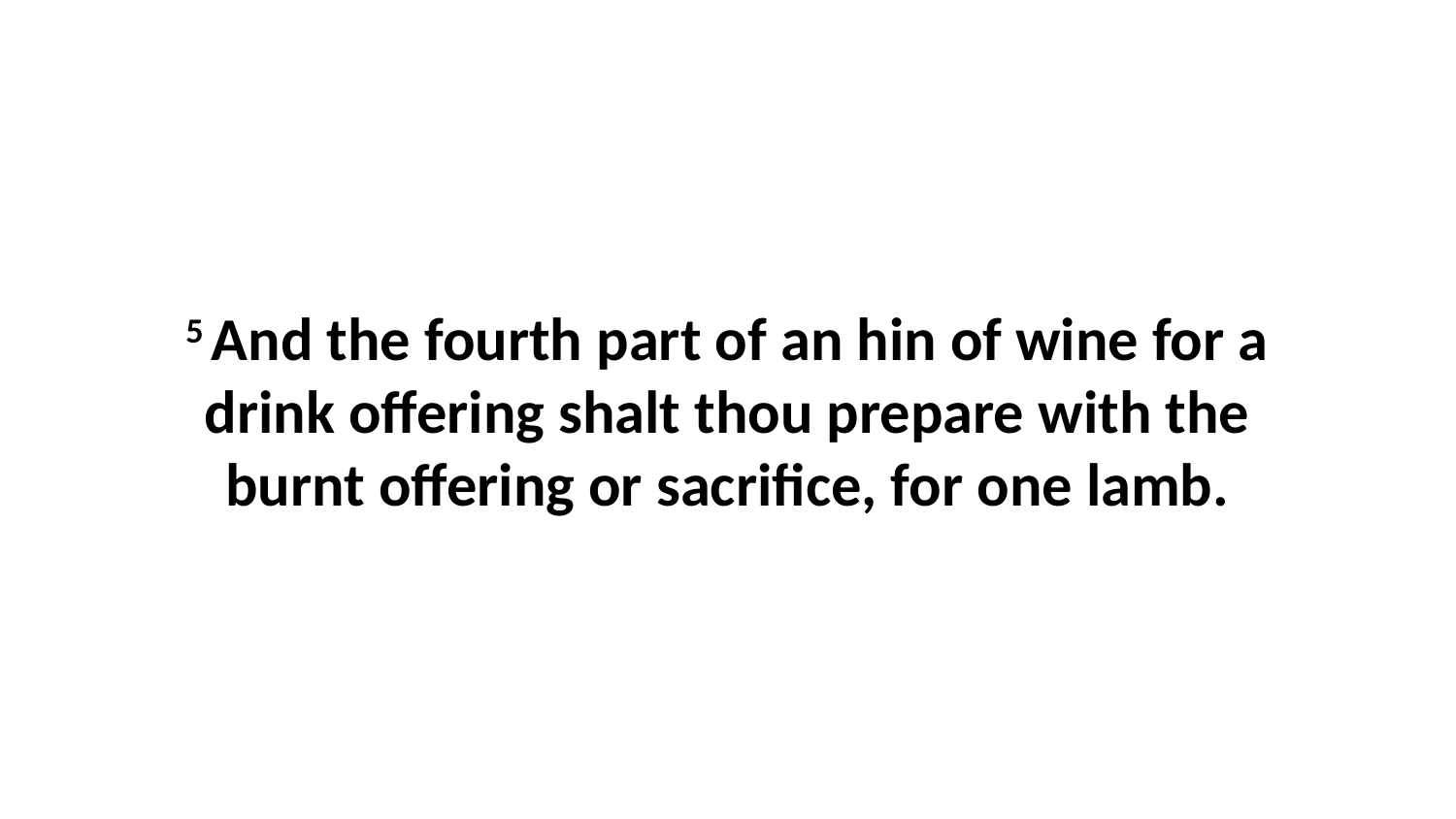

5 And the fourth part of an hin of wine for a drink offering shalt thou prepare with the burnt offering or sacrifice, for one lamb.